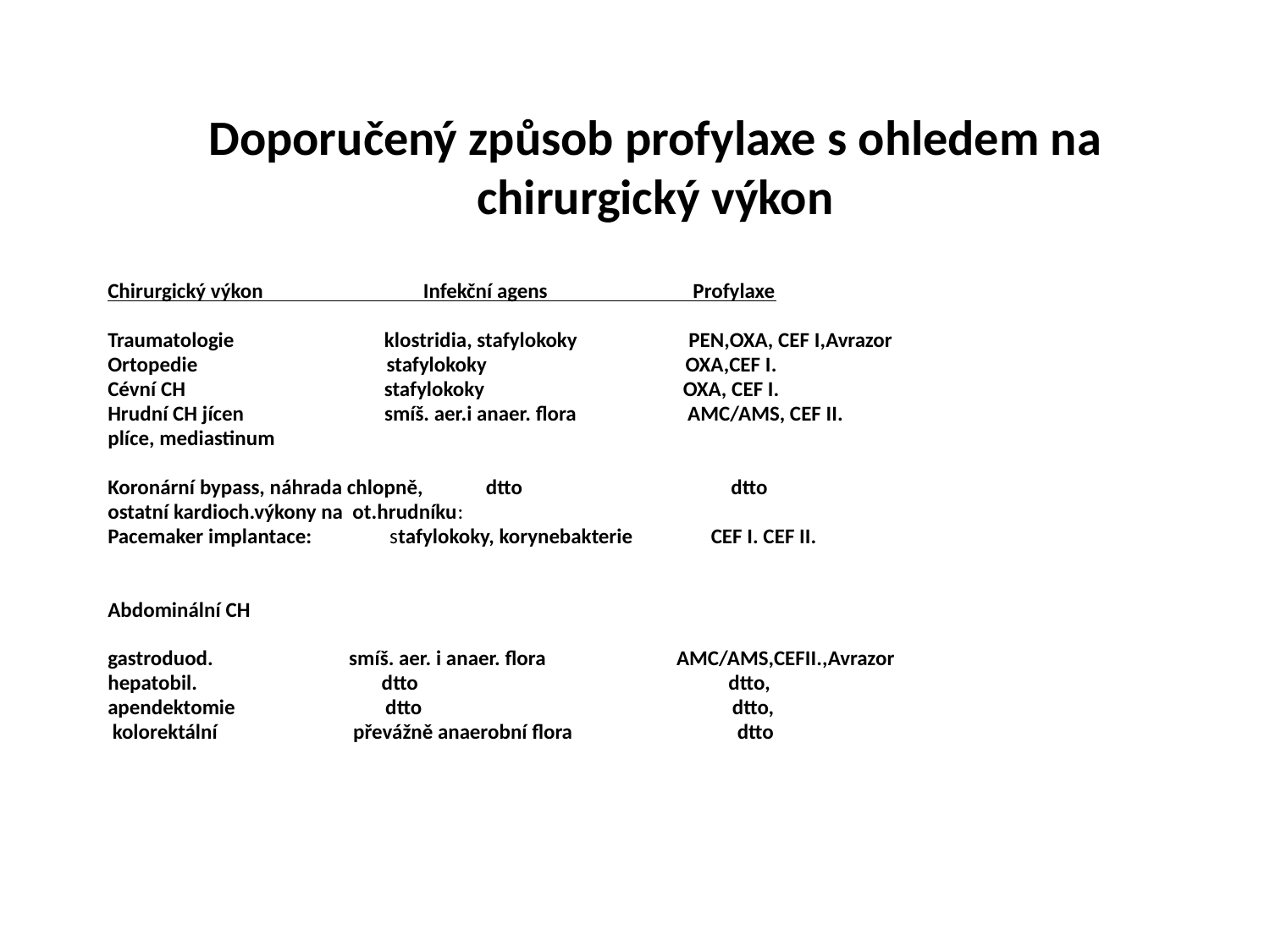

# Doporučený způsob profylaxe s ohledem na chirurgický výkon
Chirurgický výkon                                 Infekční agens                              Profylaxe

Traumatologie                               klostridia, stafylokoky                       PEN,OXA, CEF I,Avrazor
Ortopedie                                       stafylokoky                                         OXA,CEF I.
Cévní CH                                         stafylokoky                                         OXA, CEF I.
Hrudní CH jícen                             smíš. aer.i anaer. flora                       AMC/AMS, CEF II.
plíce, mediastinum

Koronární bypass, náhrada chlopně,             dtto                                           dtto
ostatní kardioch.výkony na  ot.hrudníku:
Pacemaker implantace:                stafylokoky, korynebakterie                CEF I. CEF II.

Abdominální CH

gastroduod.                            smíš. aer. i anaer. flora                           AMC/AMS,CEFII.,Avrazor
hepatobil.                                      dtto                                                                dtto,
apendektomie                               dtto                                                                dtto,
 kolorektální                            převážně anaerobní flora                                  dtto